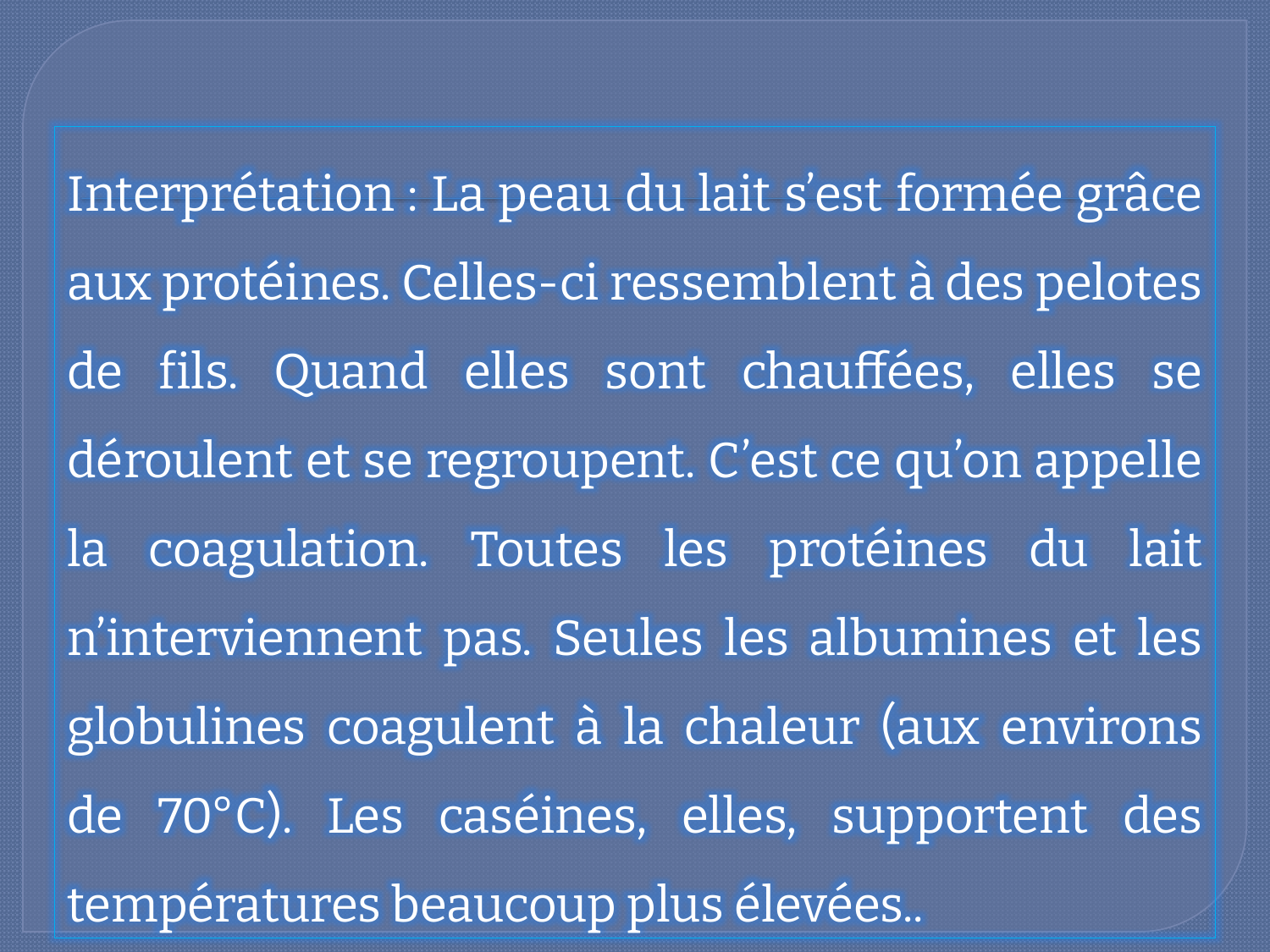

Interprétation : La peau du lait s’est formée grâce aux protéines. Celles-ci ressemblent à des pelotes de fils. Quand elles sont chauffées, elles se déroulent et se regroupent. C’est ce qu’on appelle la coagulation. Toutes les protéines du lait n’interviennent pas. Seules les albumines et les globulines coagulent à la chaleur (aux environs de 70°C). Les caséines, elles, supportent des températures beaucoup plus élevées..